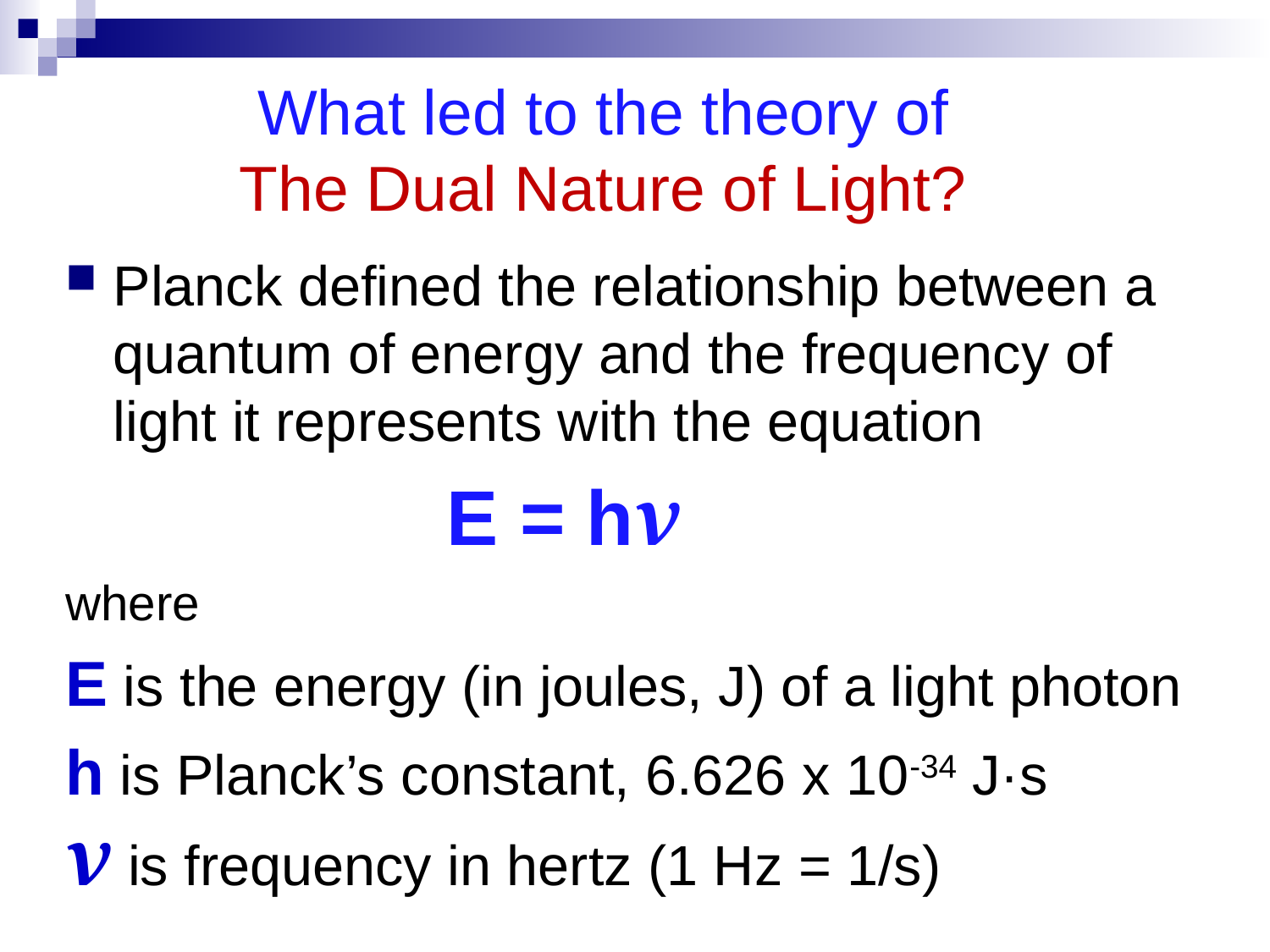

# What led to the theory of The Dual Nature of Light?
Planck defined the relationship between a quantum of energy and the frequency of light it represents with the equation
			E = hν
where
E is the energy (in joules, J) of a light photon
h is Planck’s constant, 6.626 x 10-34 J·s
ν is frequency in hertz (1 Hz = 1/s)